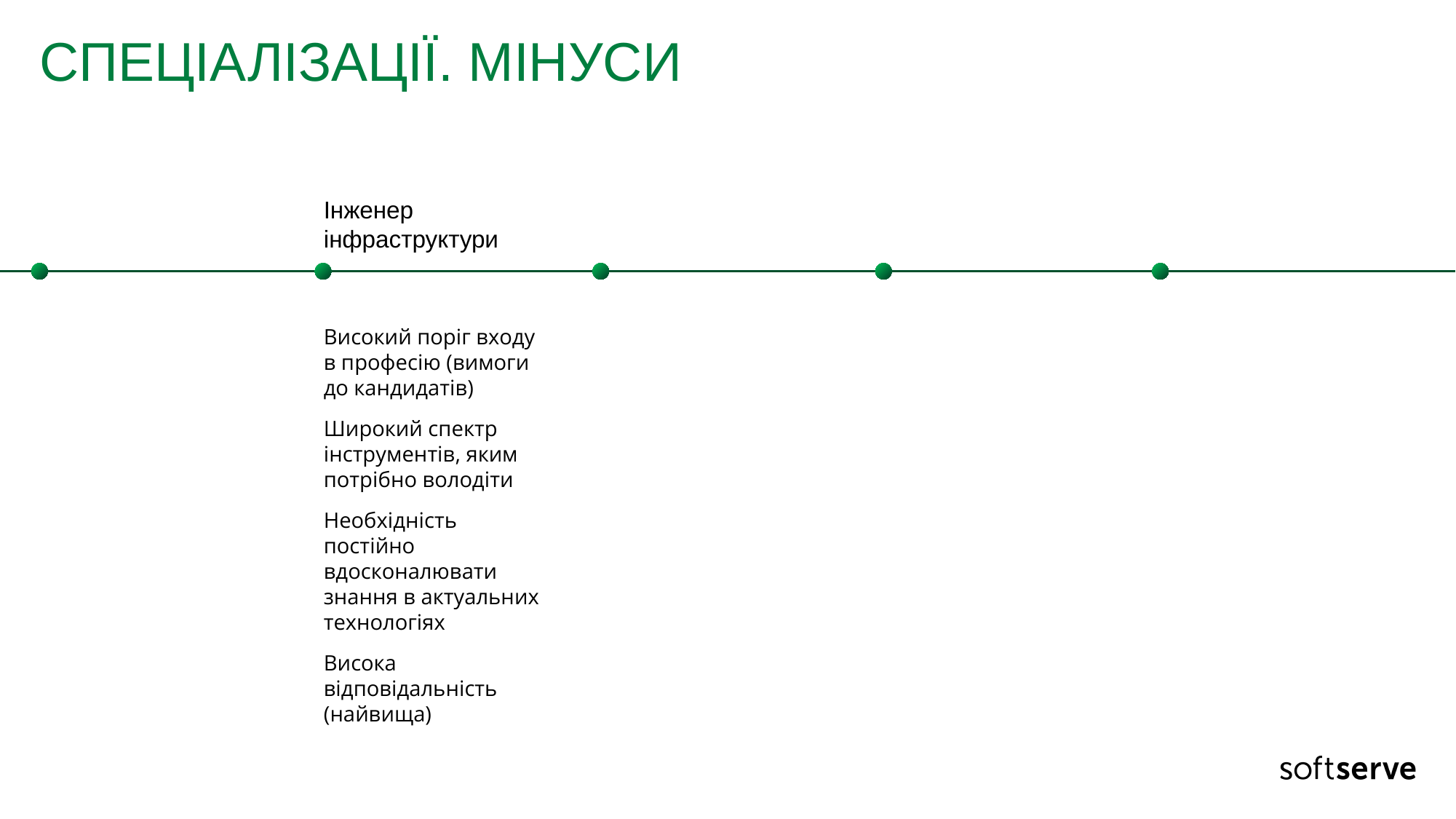

# спеціалізації. Мінуси

Інженер інфраструктури

Високий поріг входу в професію (вимоги до кандидатів)
Широкий спектр інструментів, яким потрібно володіти
Необхідність постійно вдосконалювати знання в актуальних технологіях
Висока відповідальність (найвища)